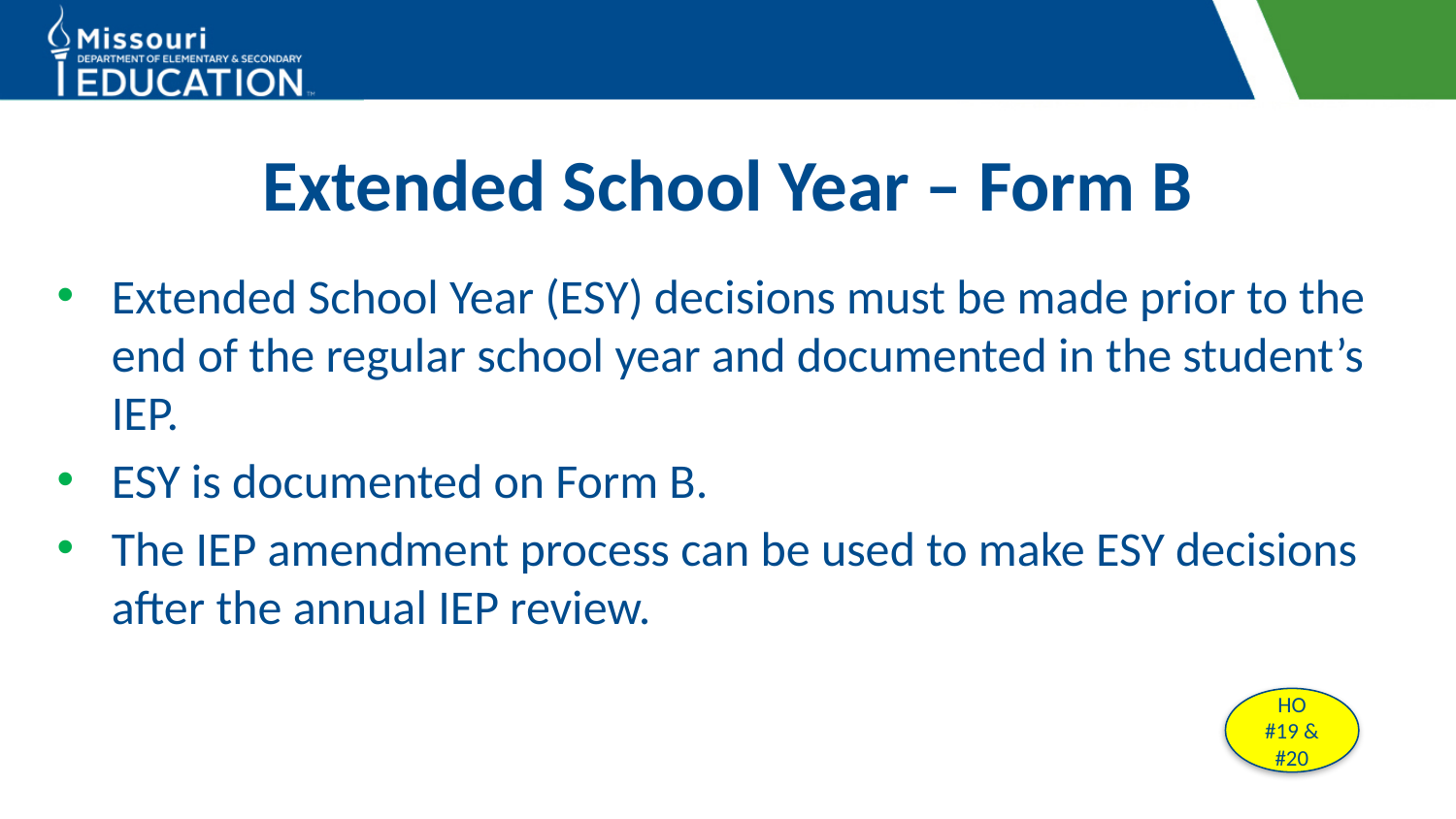

# Extended School Year – Form B
Extended School Year (ESY) decisions must be made prior to the end of the regular school year and documented in the student’s IEP.
ESY is documented on Form B.
The IEP amendment process can be used to make ESY decisions after the annual IEP review.

HO #19 & #20